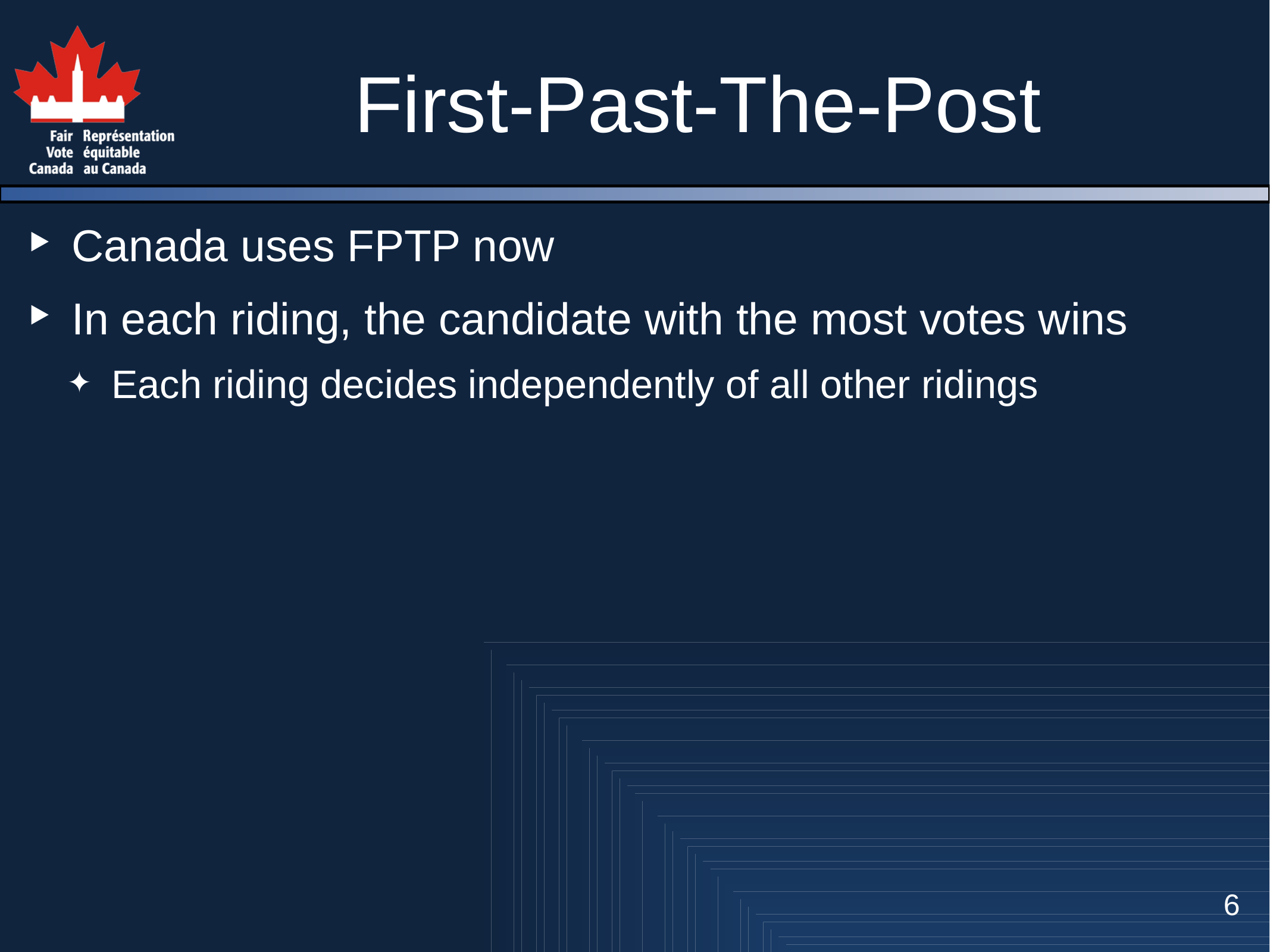

# First-Past-The-Post
Canada uses FPTP now
In each riding, the candidate with the most votes wins
Each riding decides independently of all other ridings

6